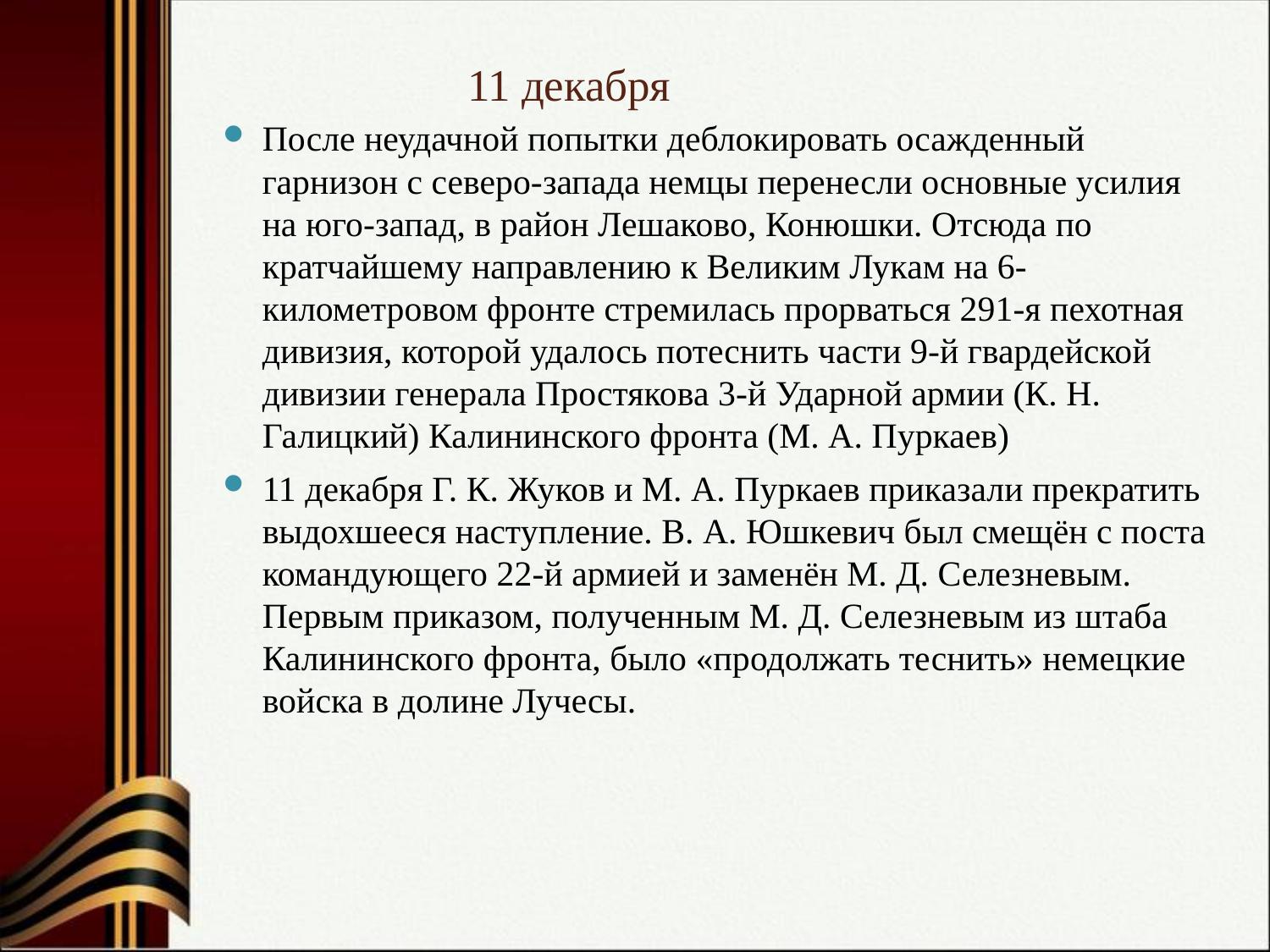

# 11 декабря
После неудачной попытки деблокировать осажденный гарнизон с северо-запада немцы перенесли основные усилия на юго-запад, в район Лешаково, Конюшки. Отсюда по кратчайшему направлению к Великим Лукам на 6-километровом фронте стремилась прорваться 291-я пехотная дивизия, которой удалось потеснить части 9-й гвардейской дивизии генерала Простякова 3-й Ударной армии (К. Н. Галицкий) Калининского фронта (М. А. Пуркаев)
11 декабря Г. К. Жуков и М. А. Пуркаев приказали прекратить выдохшееся наступление. В. А. Юшкевич был смещён с поста командующего 22-й армией и заменён М. Д. Селезневым. Первым приказом, полученным М. Д. Селезневым из штаба Калининского фронта, было «продолжать теснить» немецкие войска в долине Лучесы.